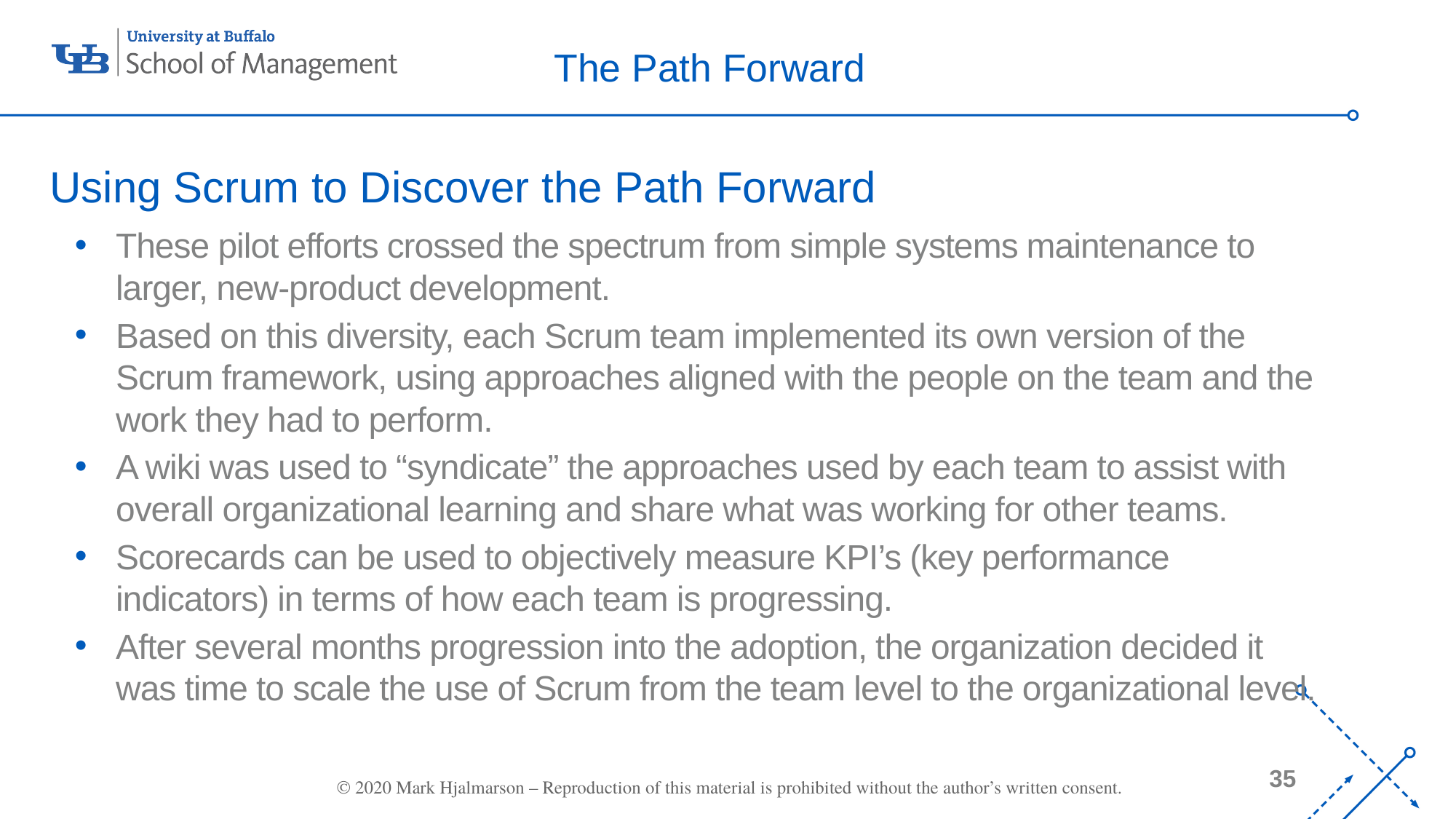

# The Path Forward
Using Scrum to Discover the Path Forward
These pilot efforts crossed the spectrum from simple systems maintenance to larger, new-product development.
Based on this diversity, each Scrum team implemented its own version of the Scrum framework, using approaches aligned with the people on the team and the work they had to perform.
A wiki was used to “syndicate” the approaches used by each team to assist with overall organizational learning and share what was working for other teams.
Scorecards can be used to objectively measure KPI’s (key performance indicators) in terms of how each team is progressing.
After several months progression into the adoption, the organization decided it was time to scale the use of Scrum from the team level to the organizational level.